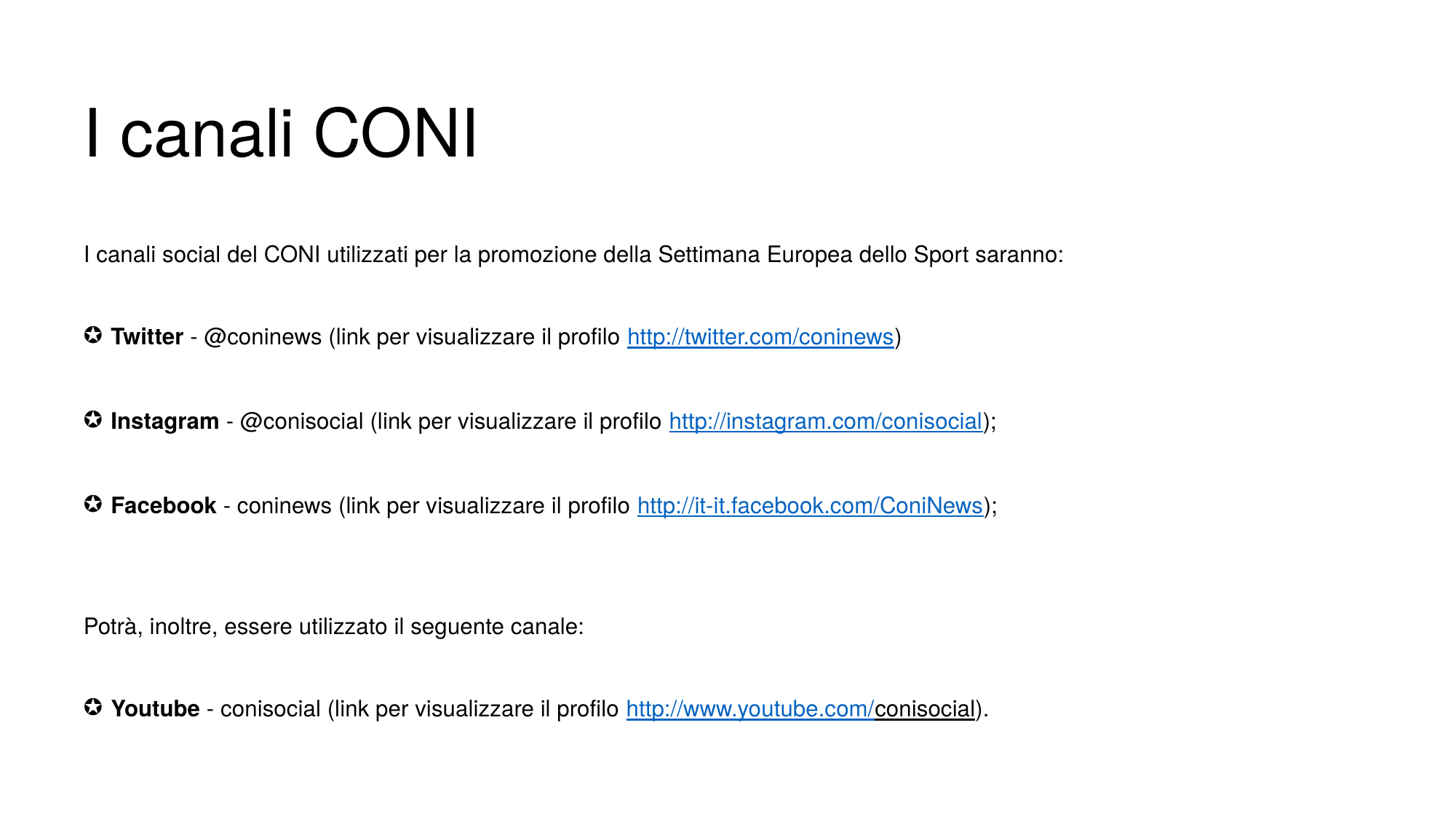

# I canali CONI
I canali social del CONI utilizzati per la promozione della Settimana Europea dello Sport saranno:

Twitter - @coninews (link per visualizzare il profilo http://twitter.com/coninews)

Instagram - @conisocial (link per visualizzare il profilo http://instagram.com/conisocial);

Facebook - coninews (link per visualizzare il profilo http://it-it.facebook.com/ConiNews);

Potrà, inoltre, essere utilizzato il seguente canale:

Youtube - conisocial (link per visualizzare il profilo http://www.youtube.com/conisocial).